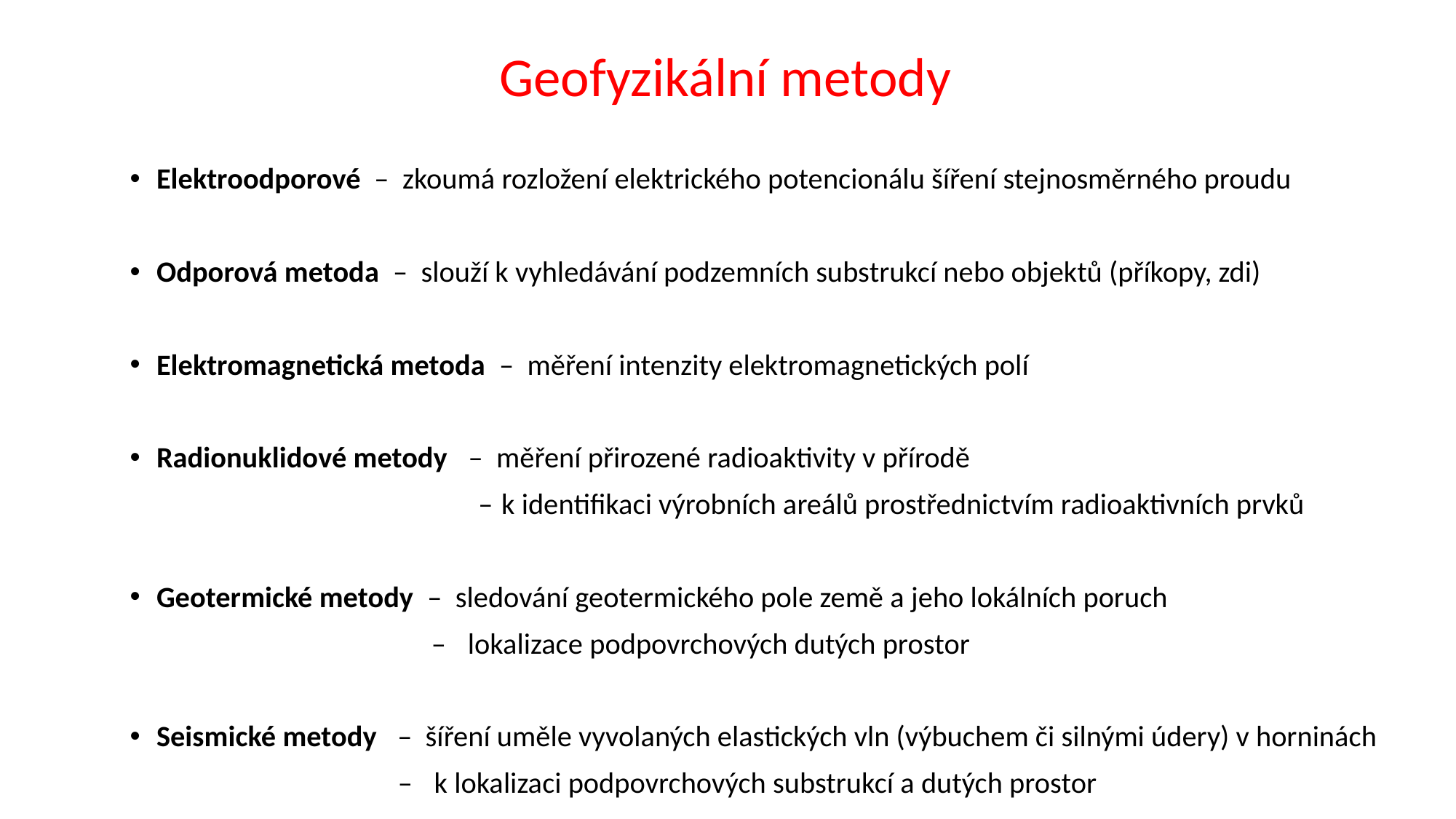

# Geofyzikální metody
Elektroodporové  –  zkoumá rozložení elektrického potencionálu šíření stejnosměrného proudu

Odporová metoda  –  slouží k vyhledávání podzemních substrukcí nebo objektů (příkopy, zdi)

Elektromagnetická metoda  –  měření intenzity elektromagnetických polí

Radionuklidové metody   –  měření přirozené radioaktivity v přírodě
                                                    – k identifikaci výrobních areálů prostřednictvím radioaktivních prvků

Geotermické metody  –  sledování geotermického pole země a jeho lokálních poruch
                                             –   lokalizace podpovrchových dutých prostor

Seismické metody   –  šíření uměle vyvolaných elastických vln (výbuchem či silnými údery) v horninách
                                        –   k lokalizaci podpovrchových substrukcí a dutých prostor